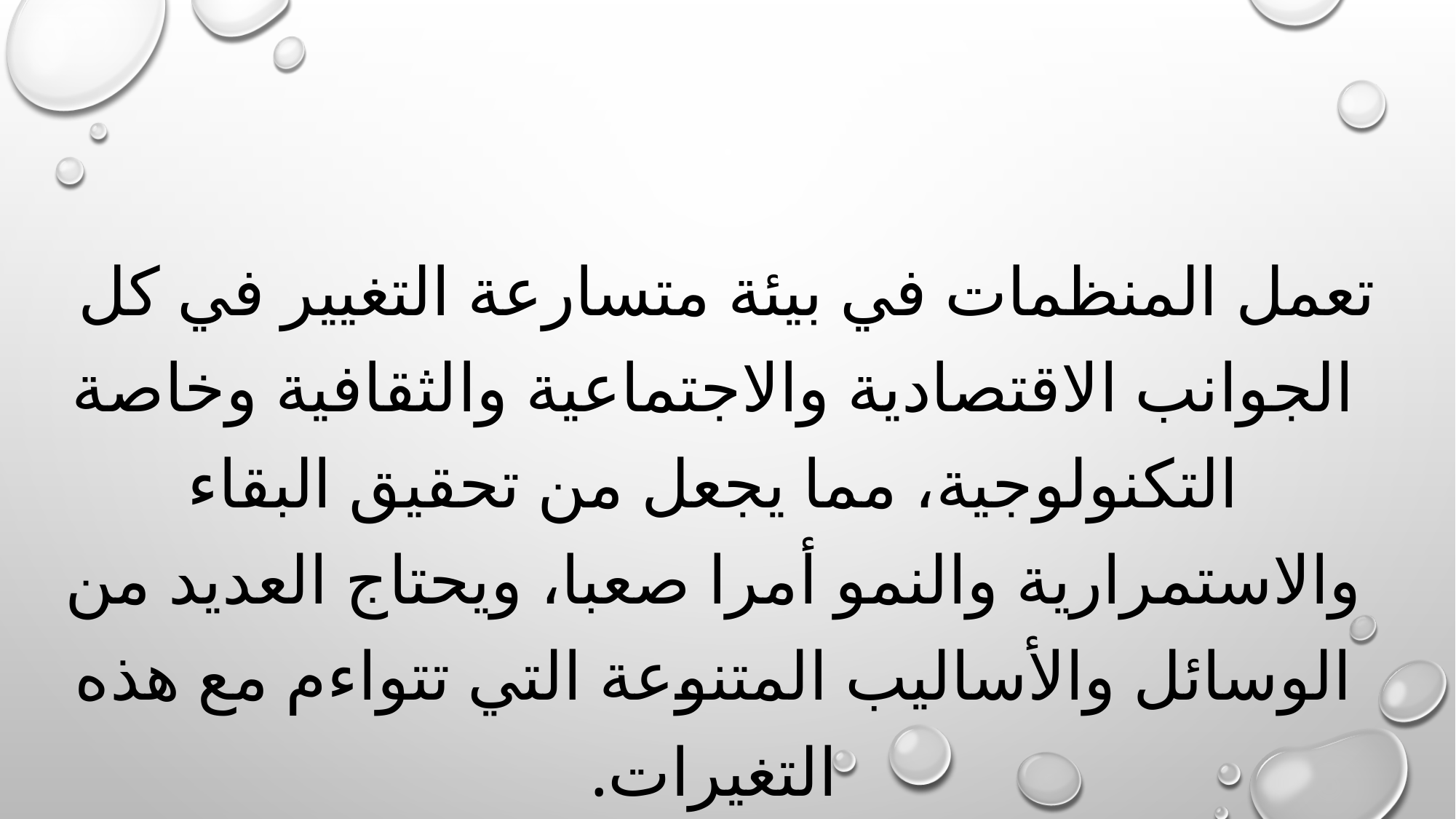

تعمل المنظمات في بيئة متسارعة التغيير في كل الجوانب الاقتصادية والاجتماعية والثقافية وخاصة التكنولوجية، مما يجعل من تحقيق البقاء والاستمرارية والنمو أمرا صعبا، ويحتاج العديد من الوسائل والأساليب المتنوعة التي تتواءم مع هذه التغيرات.